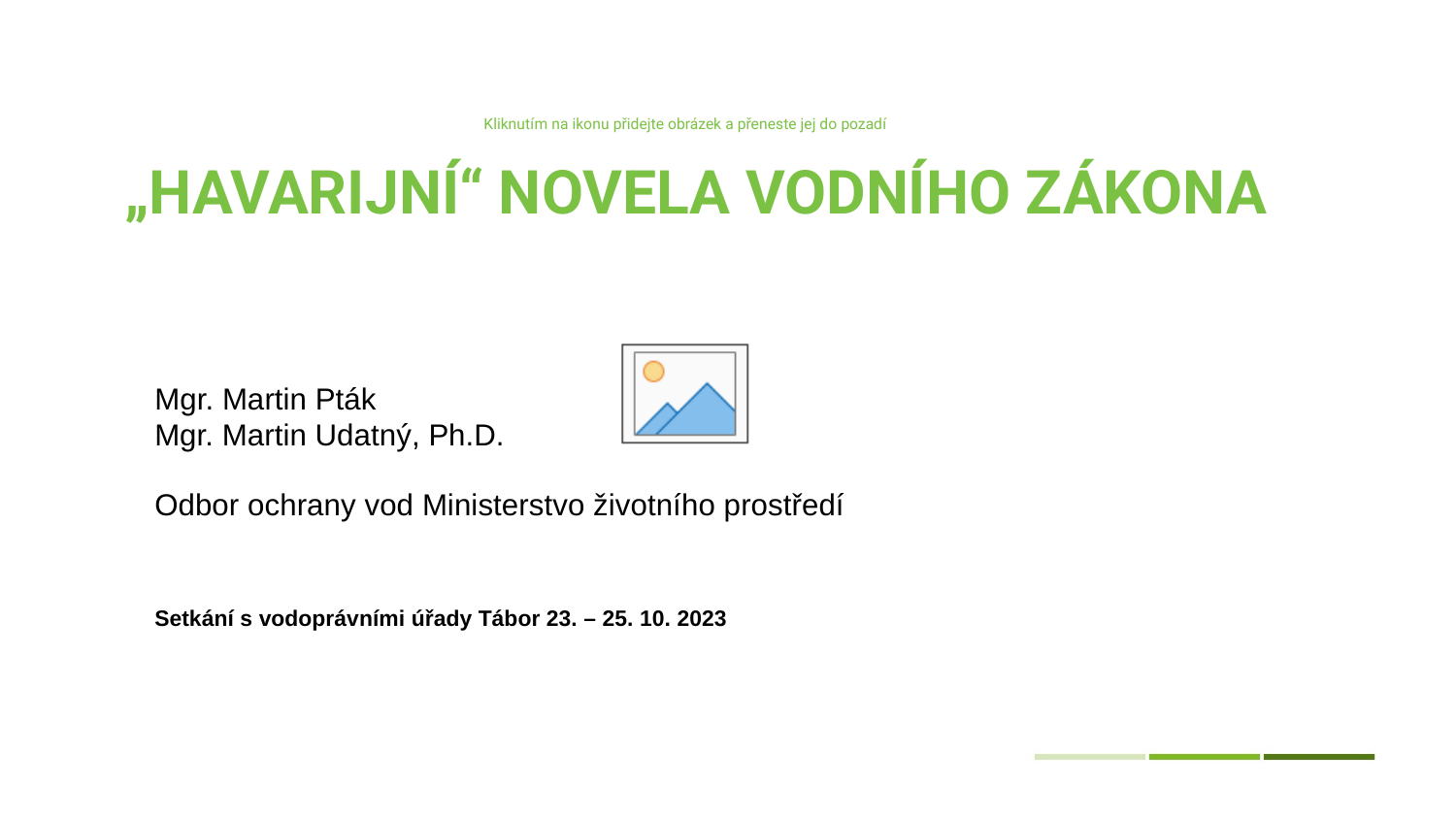

# „Havarijní“ novela Vodního Zákona
Mgr. Martin Pták

Mgr. Martin Udatný, Ph.D.

Odbor ochrany vod Ministerstvo životního prostředí

Setkání s vodoprávními úřady Tábor 23. – 25. 10. 2023